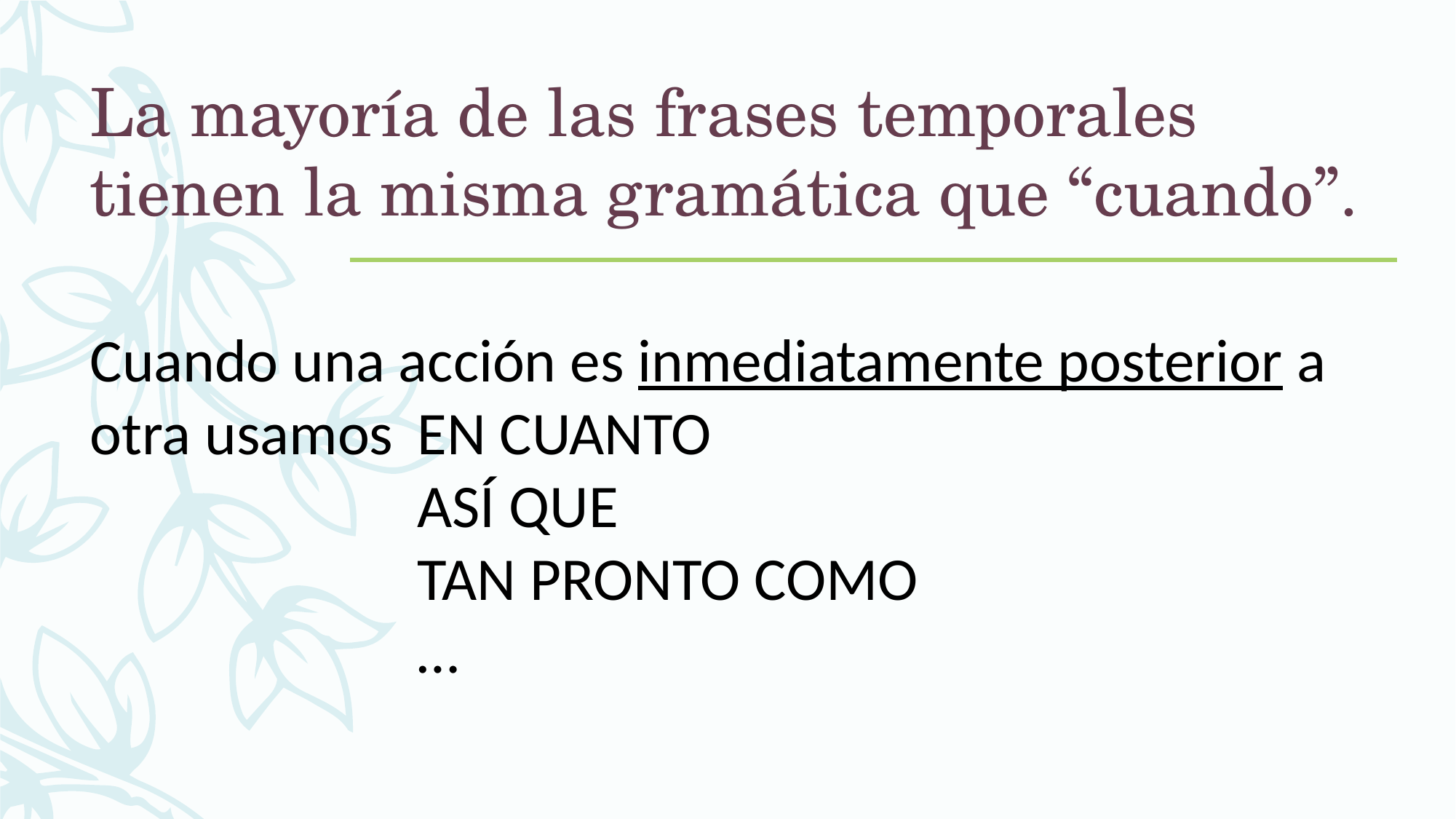

# La mayoría de las frases temporales tienen la misma gramática que “cuando”.
Cuando una acción es inmediatamente posterior a otra usamos	EN CUANTO
			ASÍ QUE
			TAN PRONTO COMO
			…